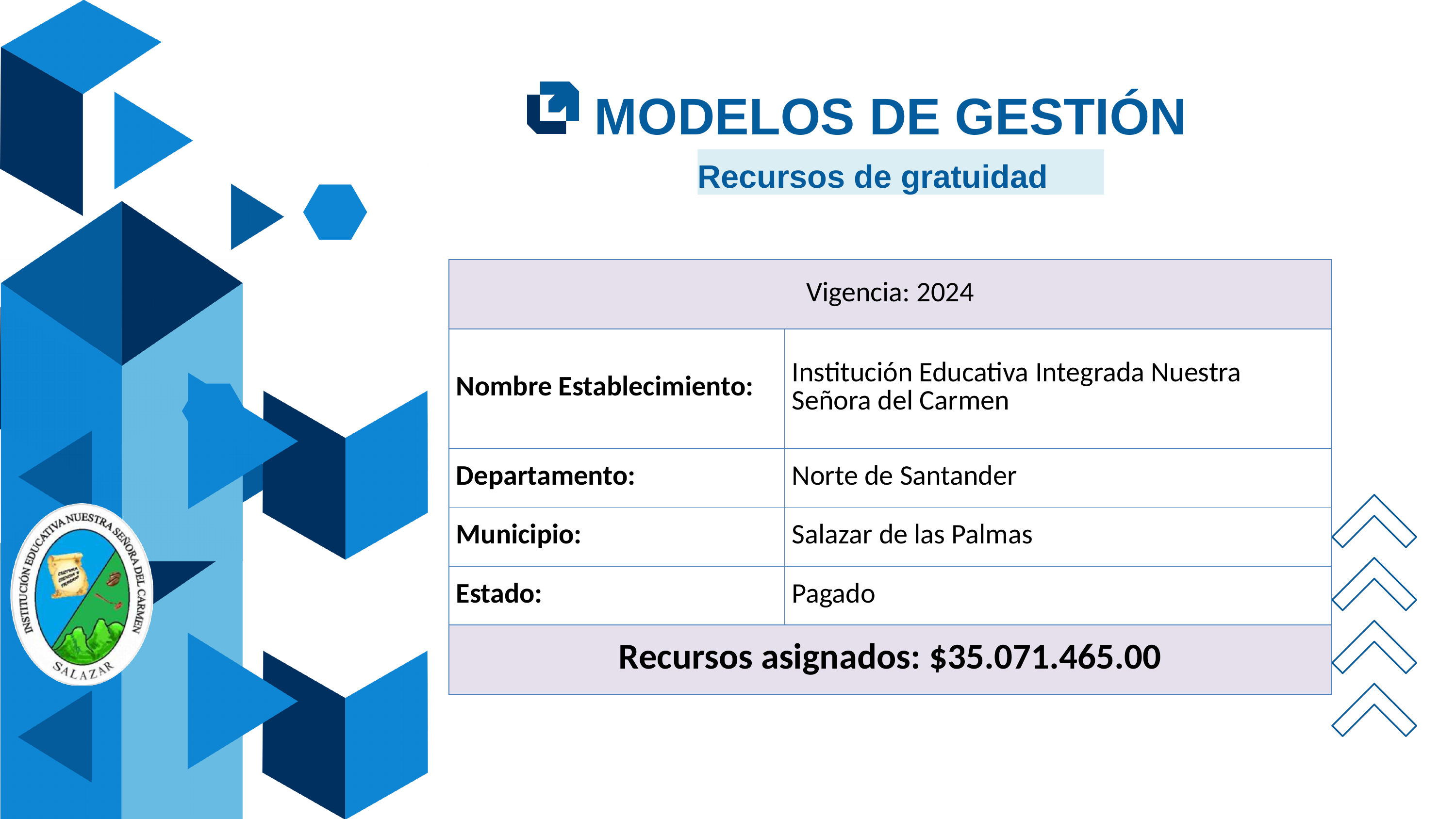

MODELOS DE GESTIÓN
Recursos de gratuidad

| Vigencia: 2024 |  |
| --- | --- |
| Nombre Establecimiento: | Institución Educativa Integrada Nuestra Señora del Carmen |
| Departamento: | Norte de Santander |
| Municipio: | Salazar de las Palmas |
| Estado: | Pagado |
| Recursos asignados: $35.071.465.00 |  |